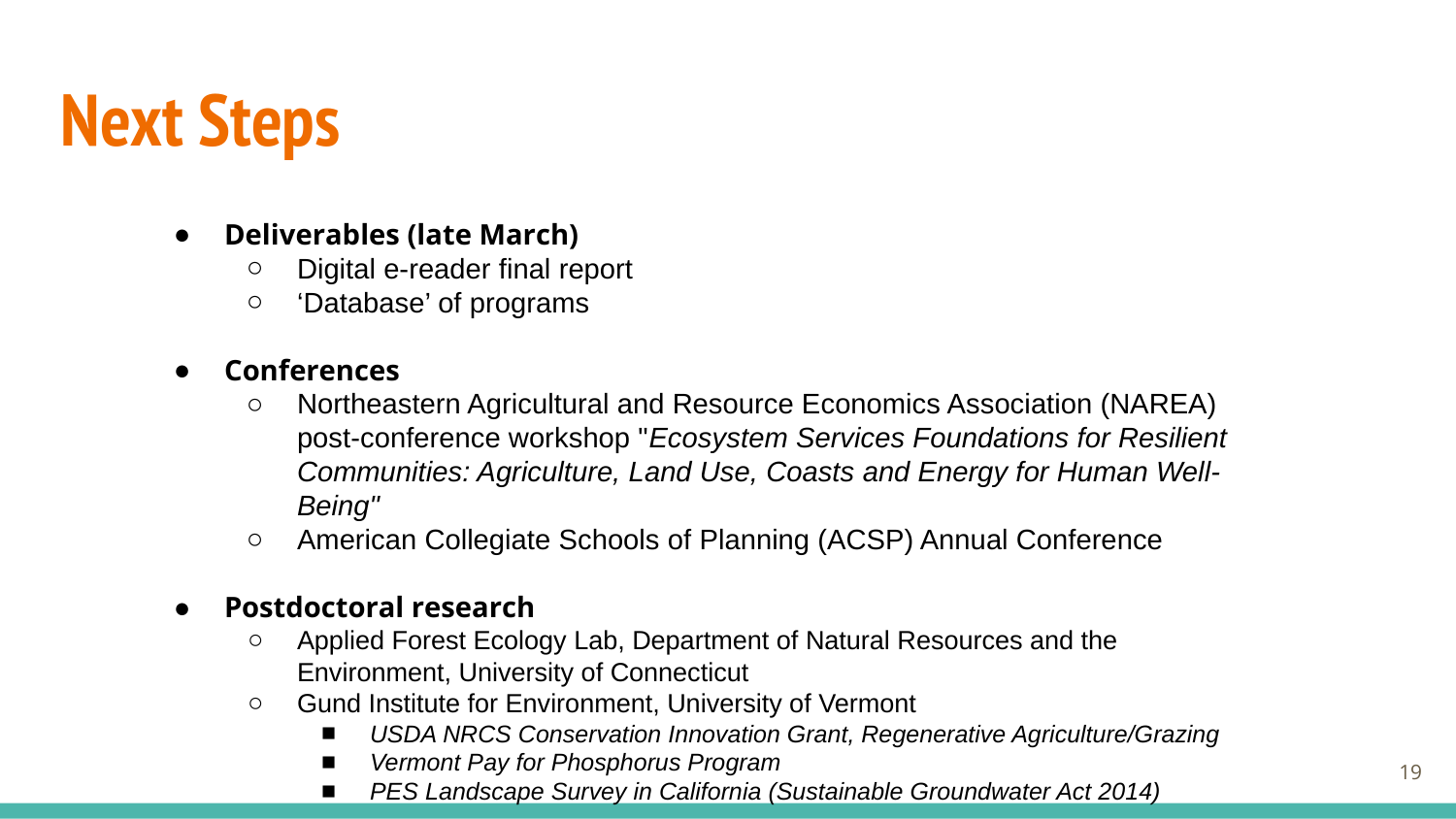

# Next Steps
Deliverables (late March)
Digital e-reader final report
‘Database’ of programs

Conferences
Northeastern Agricultural and Resource Economics Association (NAREA) post-conference workshop "Ecosystem Services Foundations for Resilient Communities: Agriculture, Land Use, Coasts and Energy for Human Well-Being"
American Collegiate Schools of Planning (ACSP) Annual Conference

Postdoctoral research
Applied Forest Ecology Lab, Department of Natural Resources and the Environment, University of Connecticut
Gund Institute for Environment, University of Vermont
USDA NRCS Conservation Innovation Grant, Regenerative Agriculture/Grazing
Vermont Pay for Phosphorus Program
PES Landscape Survey in California (Sustainable Groundwater Act 2014)
19